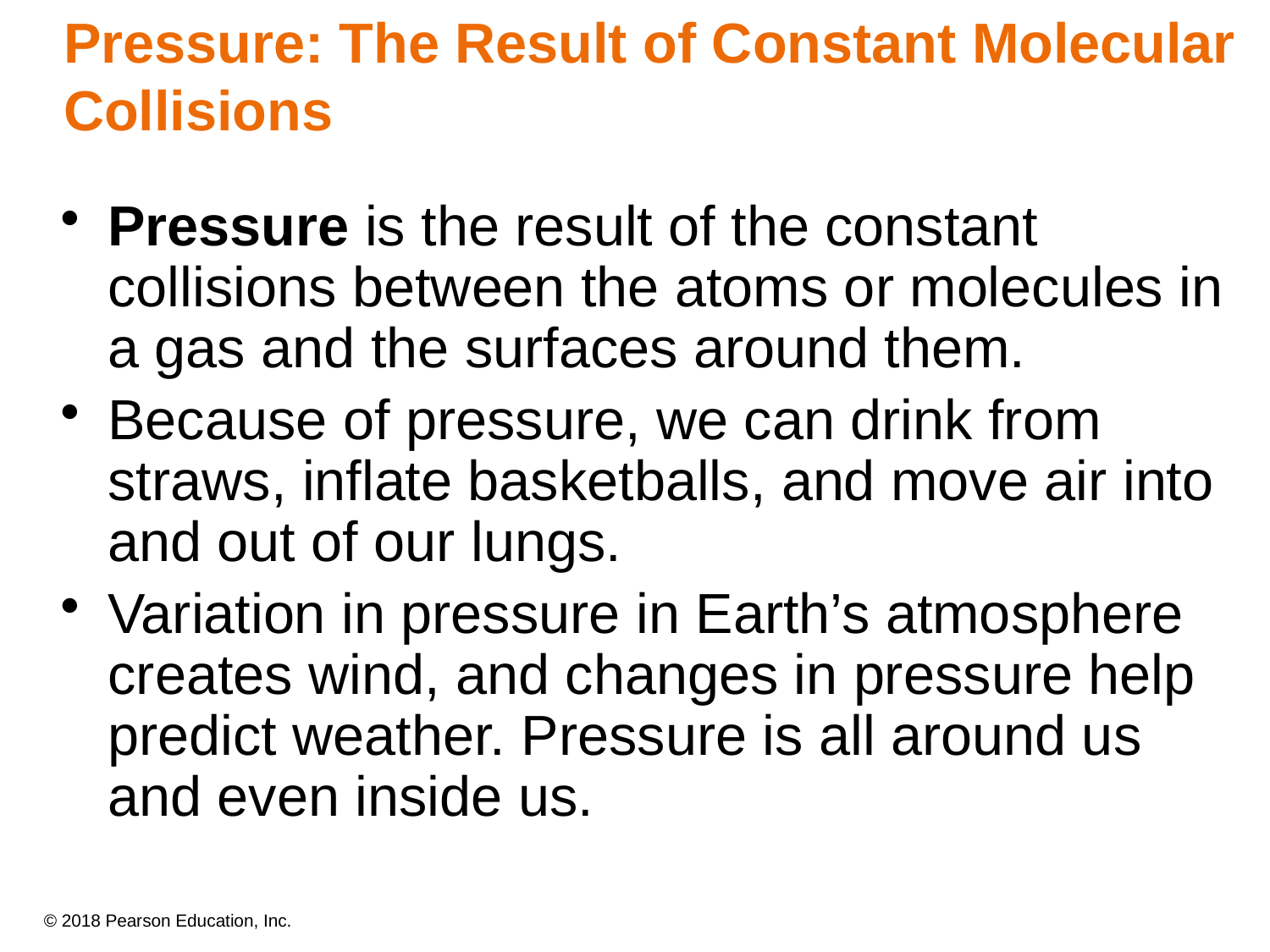

# Pressure: The Result of Constant Molecular Collisions
Pressure is the result of the constant collisions between the atoms or molecules in a gas and the surfaces around them.
Because of pressure, we can drink from straws, inflate basketballs, and move air into and out of our lungs.
Variation in pressure in Earth’s atmosphere creates wind, and changes in pressure help predict weather. Pressure is all around us and even inside us.